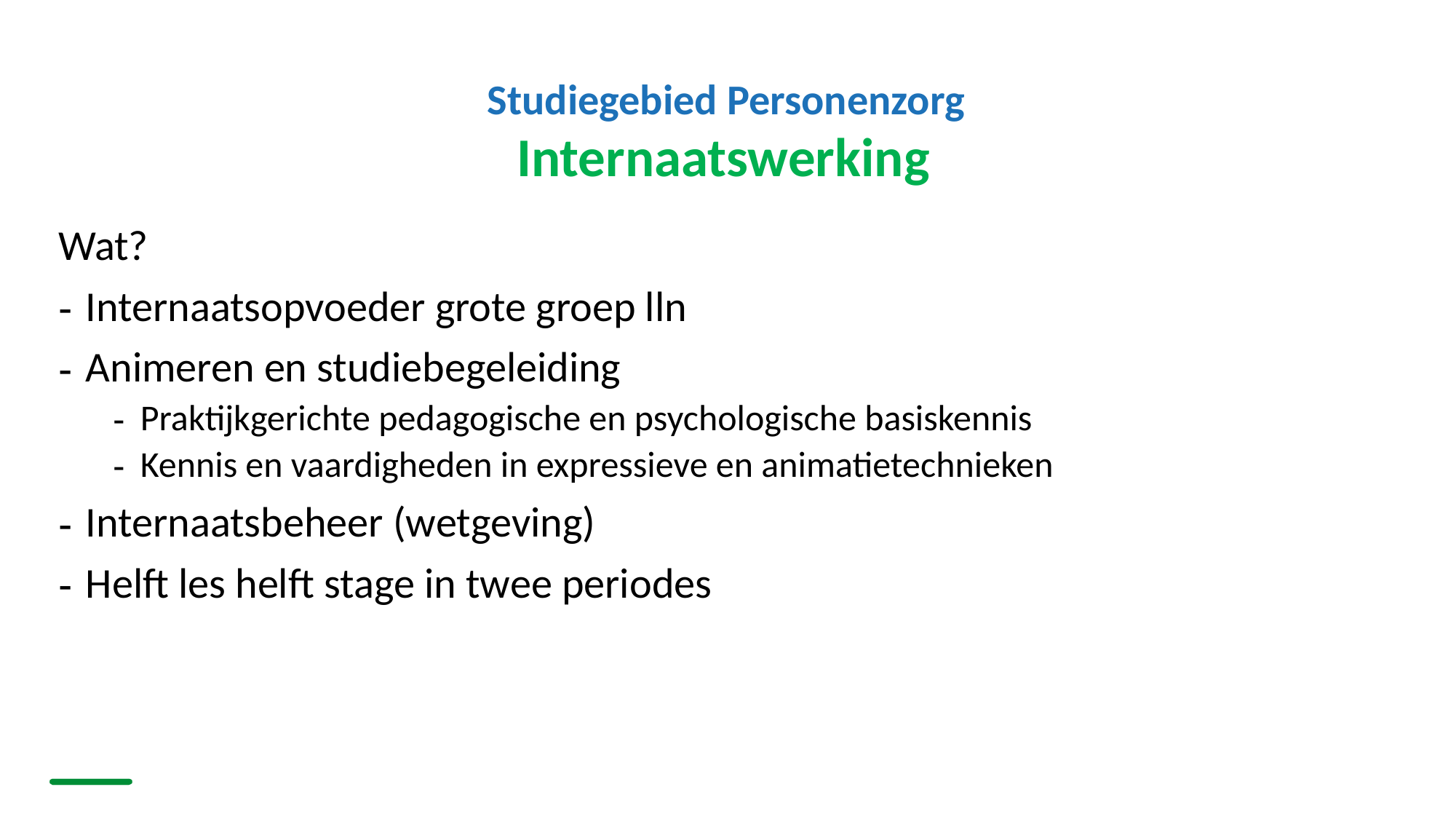

# Studiegebied Personenzorg Internaatswerking
Wat?
Internaatsopvoeder grote groep lln
Animeren en studiebegeleiding
Praktijkgerichte pedagogische en psychologische basiskennis
Kennis en vaardigheden in expressieve en animatietechnieken
Internaatsbeheer (wetgeving)
Helft les helft stage in twee periodes